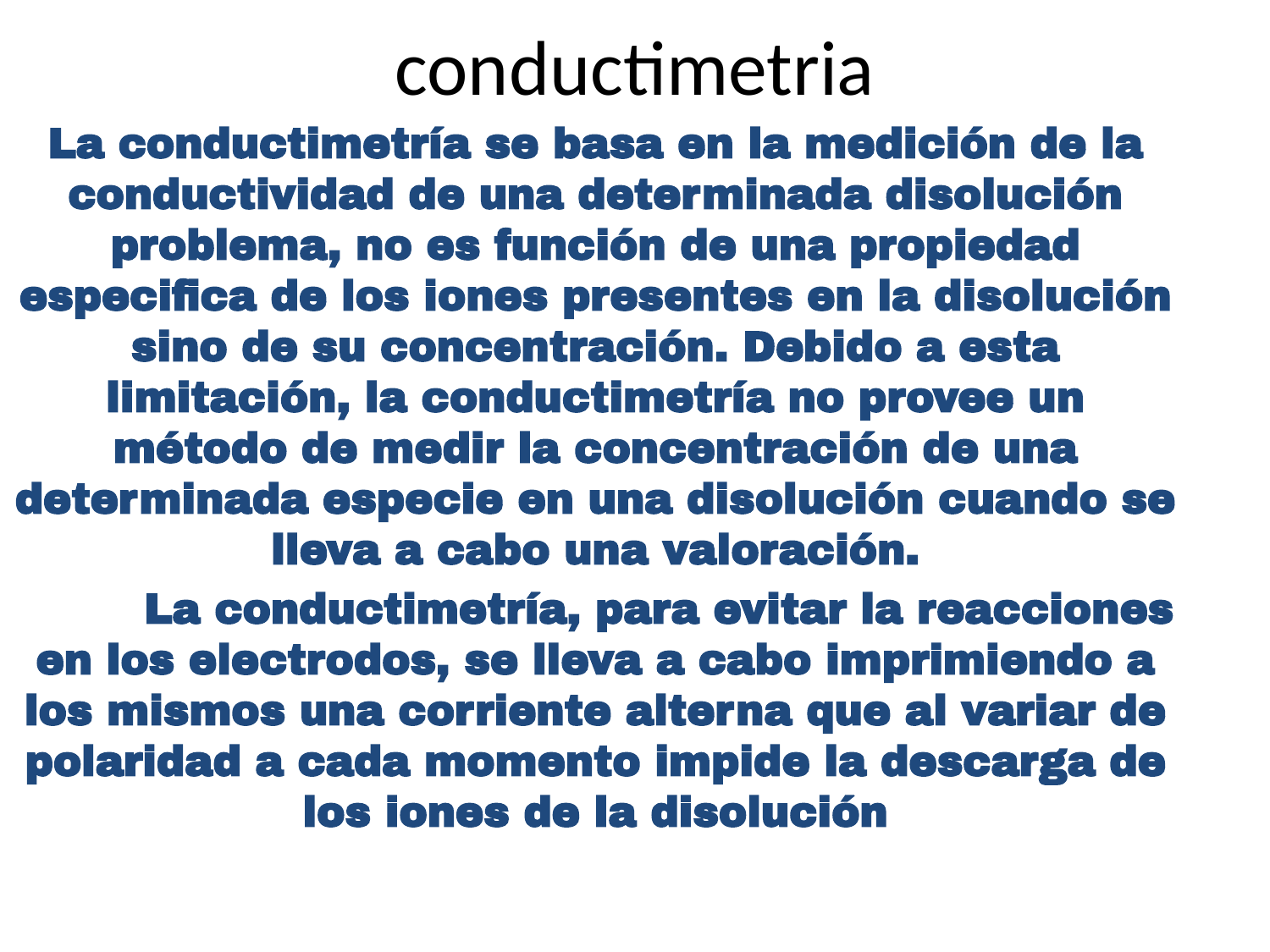

# conductimetria
La conductimetría se basa en la medición de la conductividad de una determinada disolución problema, no es función de una propiedad especifica de los iones presentes en la disolución sino de su concentración. Debido a esta limitación, la conductimetría no provee un método de medir la concentración de una determinada especie en una disolución cuando se lleva a cabo una valoración.
	La conductimetría, para evitar la reacciones en los electrodos, se lleva a cabo imprimiendo a los mismos una corriente alterna que al variar de polaridad a cada momento impide la descarga de los iones de la disolución